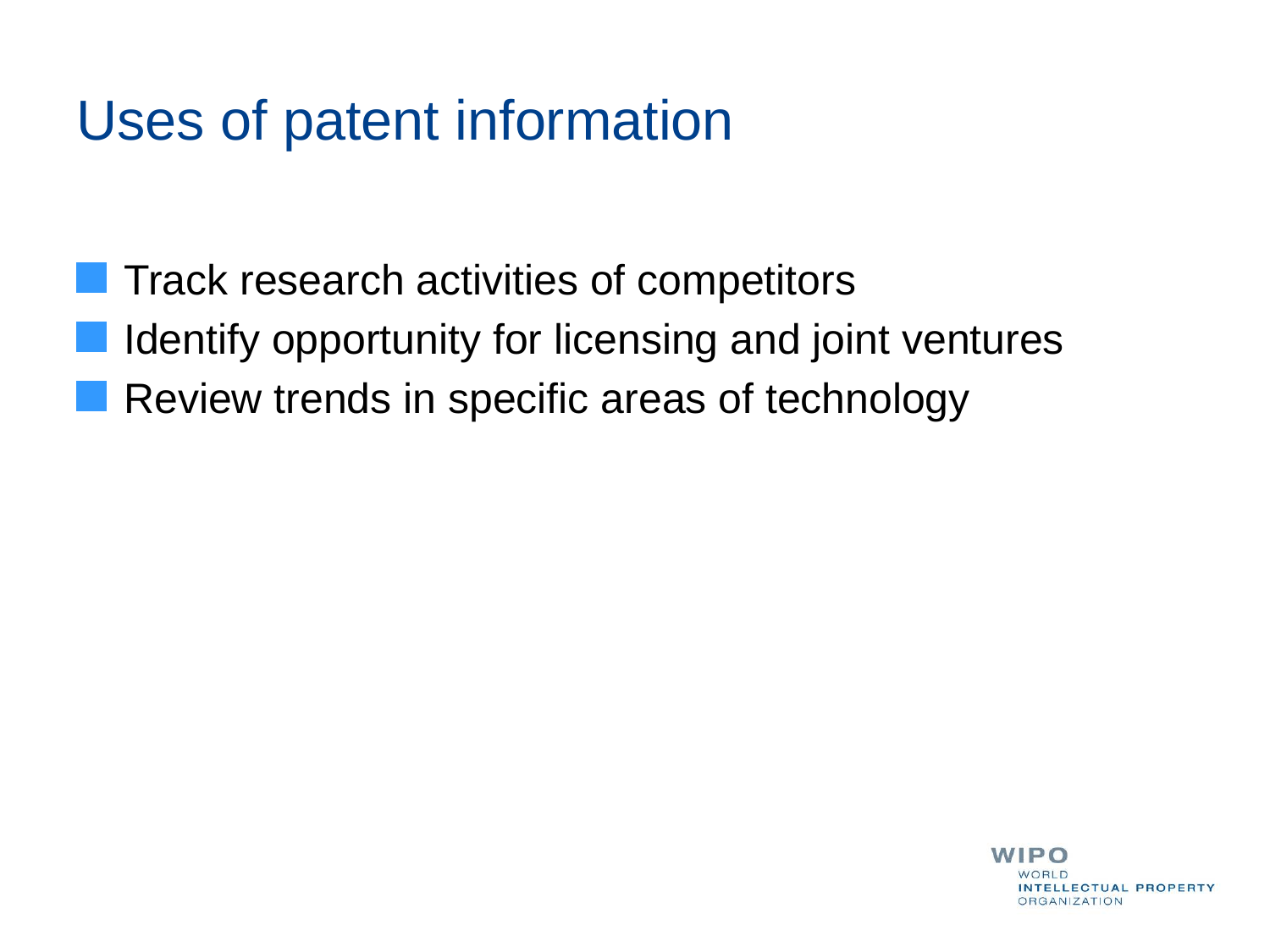

Uses of patent information
Track research activities of competitors
Identify opportunity for licensing and joint ventures
Review trends in specific areas of technology